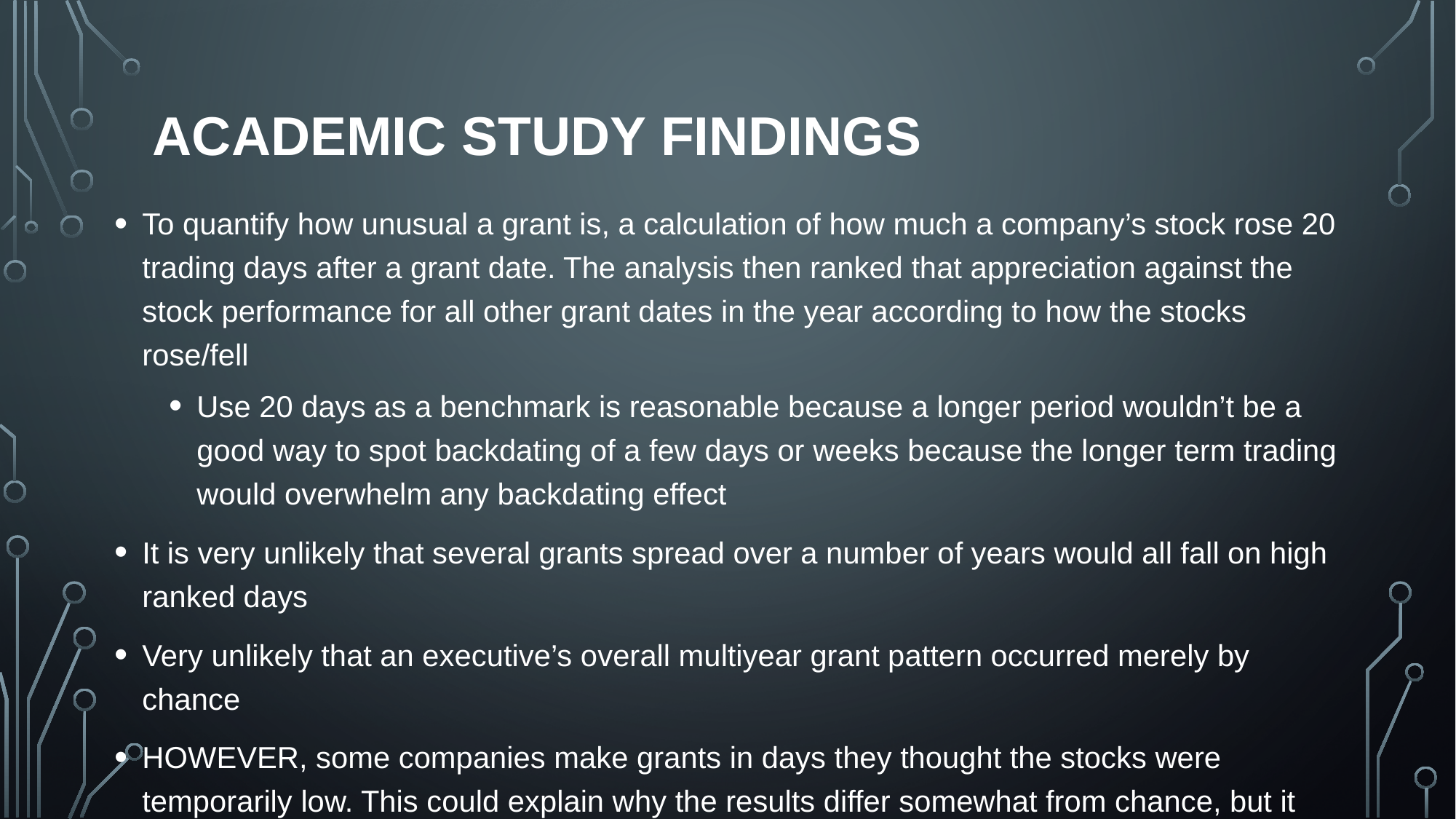

# Academic study findings
To quantify how unusual a grant is, a calculation of how much a company’s stock rose 20 trading days after a grant date. The analysis then ranked that appreciation against the stock performance for all other grant dates in the year according to how the stocks rose/fell
Use 20 days as a benchmark is reasonable because a longer period wouldn’t be a good way to spot backdating of a few days or weeks because the longer term trading would overwhelm any backdating effect
It is very unlikely that several grants spread over a number of years would all fall on high ranked days
Very unlikely that an executive’s overall multiyear grant pattern occurred merely by chance
HOWEVER, some companies make grants in days they thought the stocks were temporarily low. This could explain why the results differ somewhat from chance, but it wouldn’t account for the extreme pattern of consistent post-grant rise.